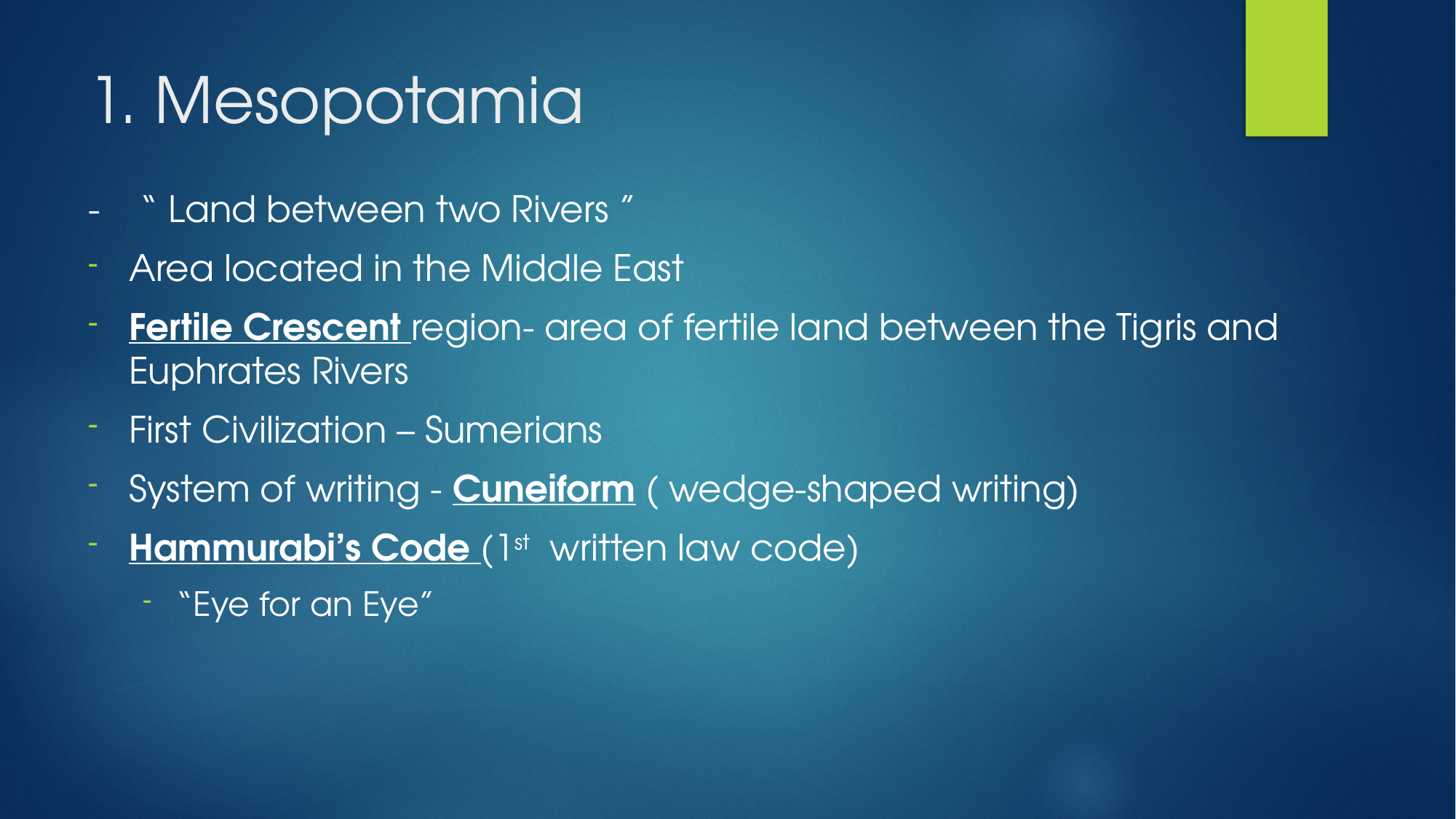

# 1. Mesopotamia
-    “ Land between two Rivers ”
Area located in the Middle East
Fertile Crescent region- area of fertile land between the Tigris and Euphrates Rivers
First Civilization – Sumerians
System of writing - Cuneiform ( wedge-shaped writing)
Hammurabi’s Code (1st  written law code)
“Eye for an Eye”